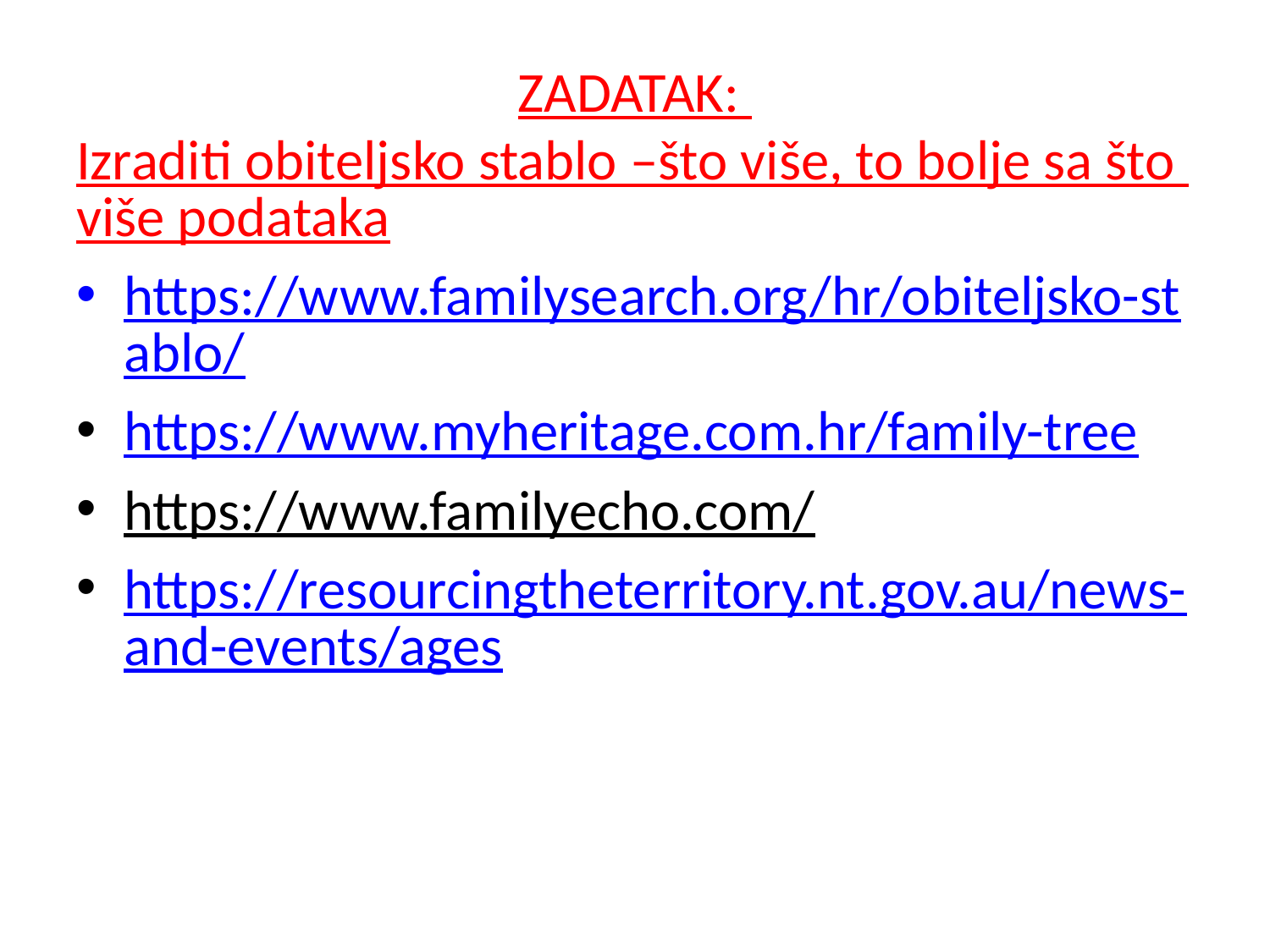

ZADATAK: Izraditi obiteljsko stablo –što više, to bolje sa što više podataka
https://www.familysearch.org/hr/obiteljsko-stablo/
https://www.myheritage.com.hr/family-tree
https://www.familyecho.com/
https://resourcingtheterritory.nt.gov.au/news-and-events/ages